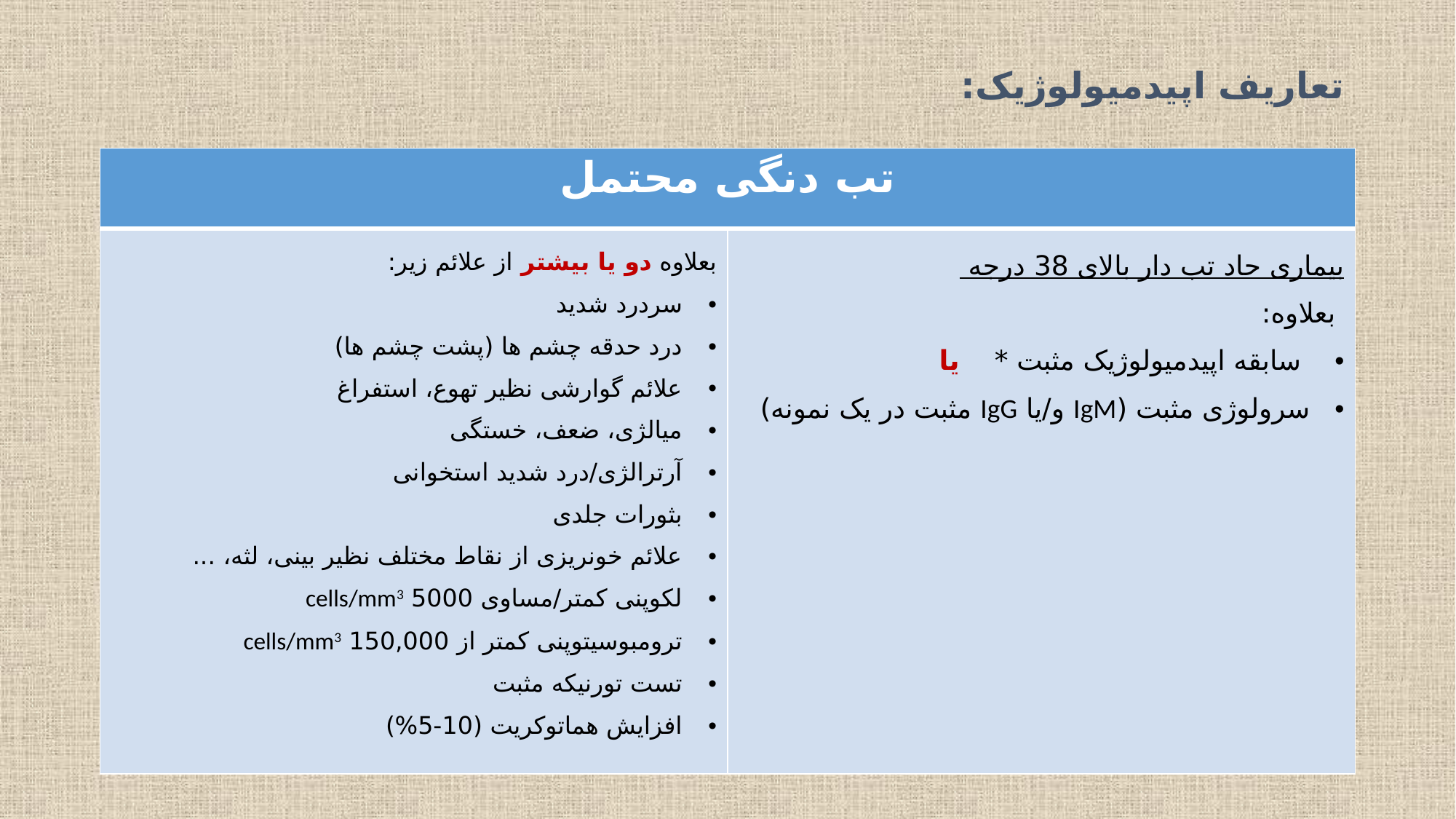

# تعاریف اپیدمیولوژیک:
| تب دنگی محتمل |  |
| --- | --- |
| بعلاوه دو یا بیشتر از علائم زیر: سردرد شدید درد حدقه چشم ها (پشت چشم ها) علائم گوارشی نظیر تهوع، استفراغ میالژی، ضعف، خستگی آرترالژی/درد شدید استخوانی بثورات جلدی علائم خونریزی از نقاط مختلف نظیر بینی، لثه، ... لکوپنی کمتر/مساوی 5000 cells/mm3 ترومبوسیتوپنی کمتر از 150,000 cells/mm3 تست تورنیکه مثبت افزایش هماتوکریت (10-5%) | بیماری حاد تب دار بالای 38 درجه بعلاوه: سابقه اپیدمیولوژیک مثبت \* یا سرولوژی مثبت (IgM و/یا IgG مثبت در یک نمونه) |